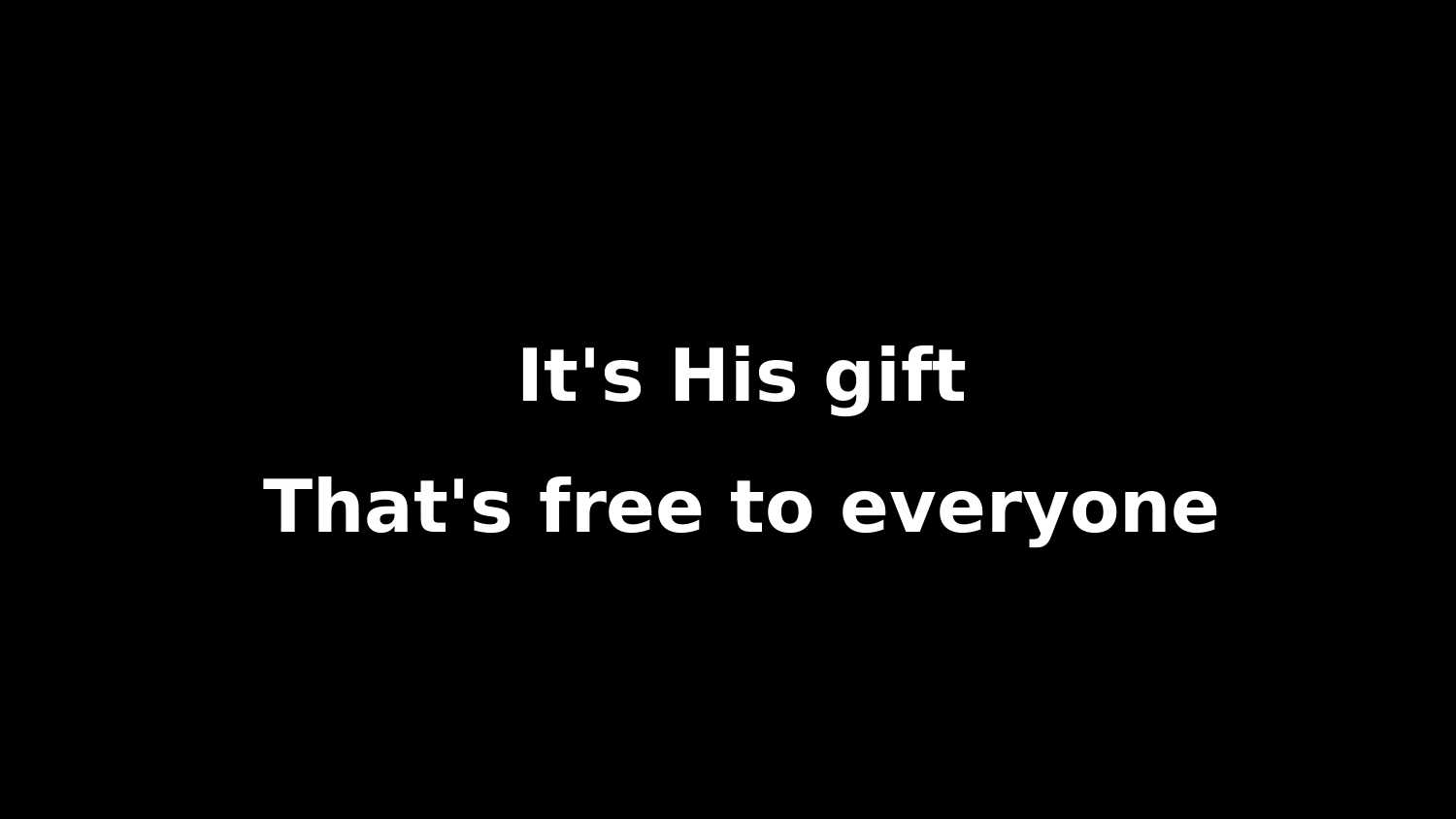

It's His gift
That's free to everyone